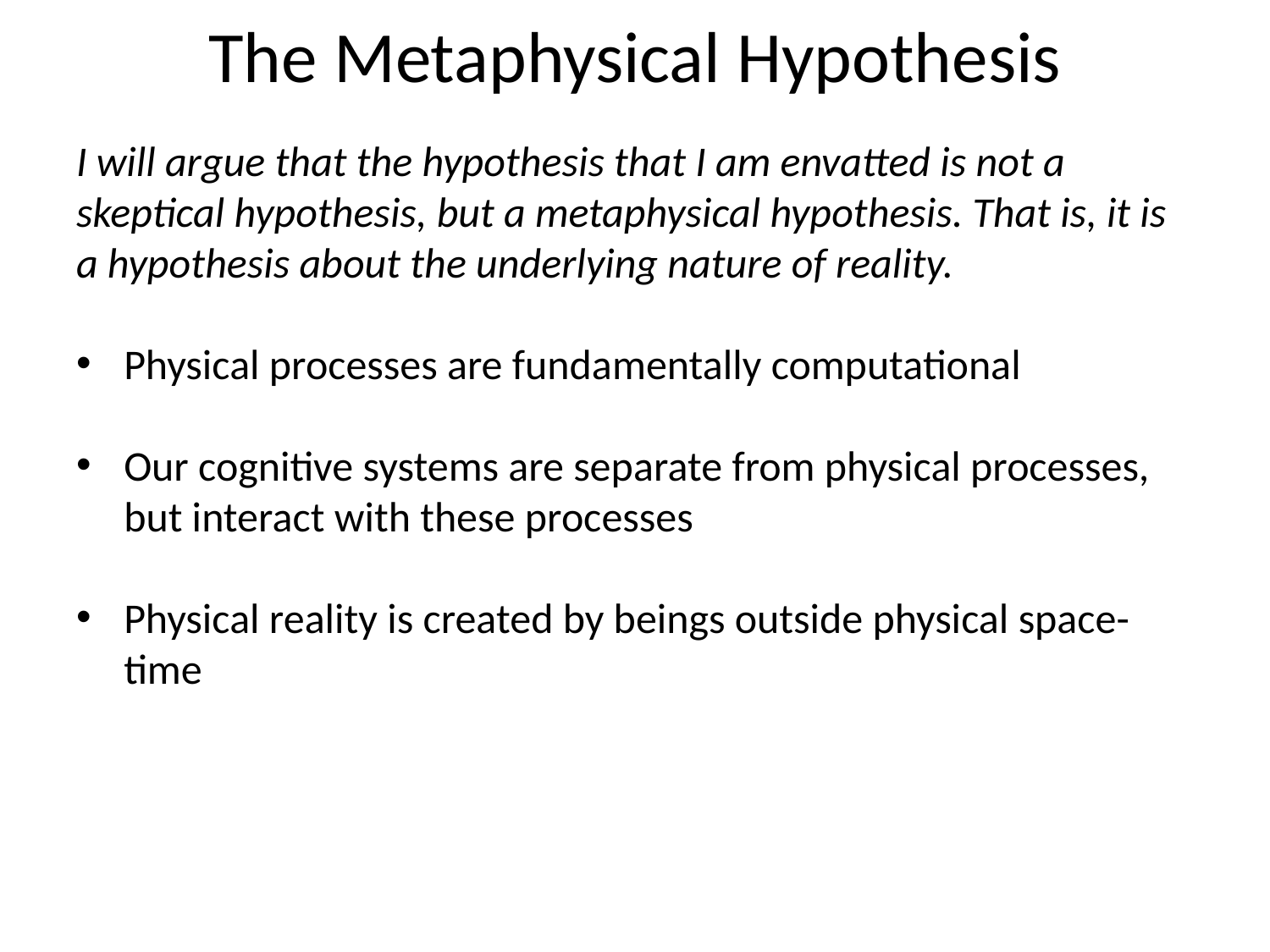

# The Metaphysical Hypothesis
I will argue that the hypothesis that I am envatted is not a skeptical hypothesis, but a metaphysical hypothesis. That is, it is a hypothesis about the underlying nature of reality.
Physical processes are fundamentally computational
Our cognitive systems are separate from physical processes, but interact with these processes
Physical reality is created by beings outside physical space-time